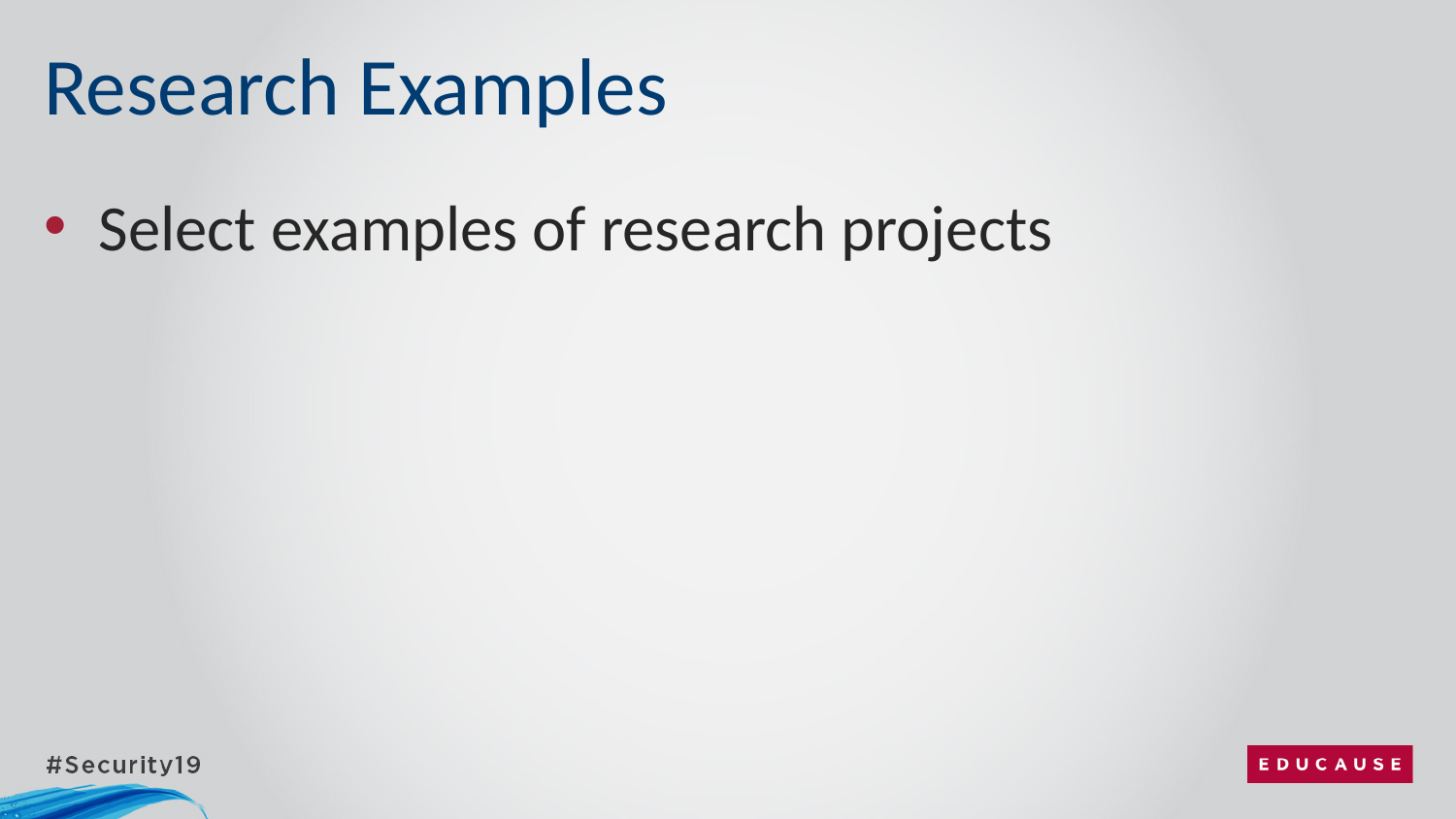

# Research Examples
Select examples of research projects